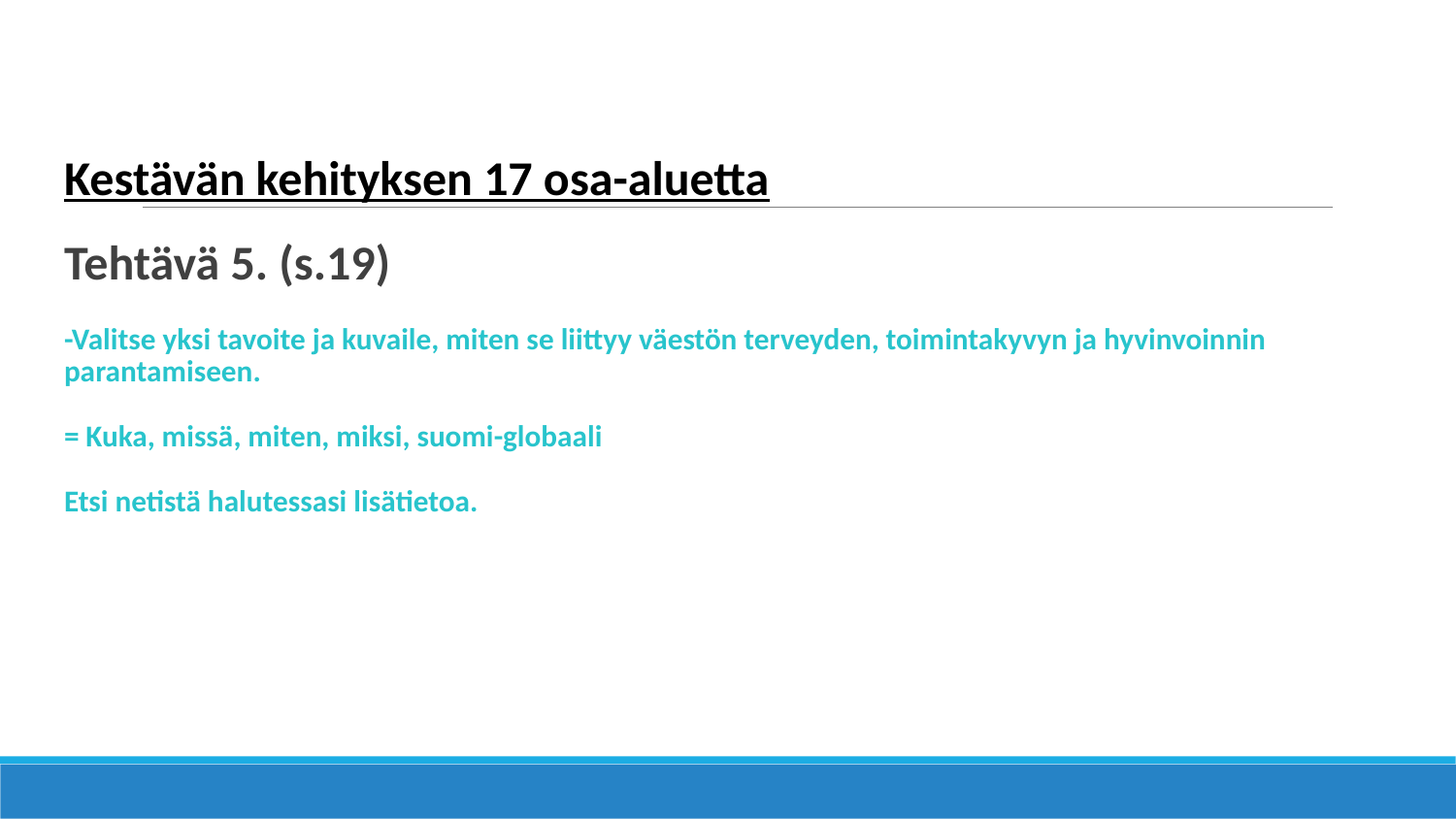

Kestävän kehityksen 17 osa-aluetta
Tehtävä 5. (s.19)
-Valitse yksi tavoite ja kuvaile, miten se liittyy väestön terveyden, toimintakyvyn ja hyvinvoinnin parantamiseen.
= Kuka, missä, miten, miksi, suomi-globaali
Etsi netistä halutessasi lisätietoa.